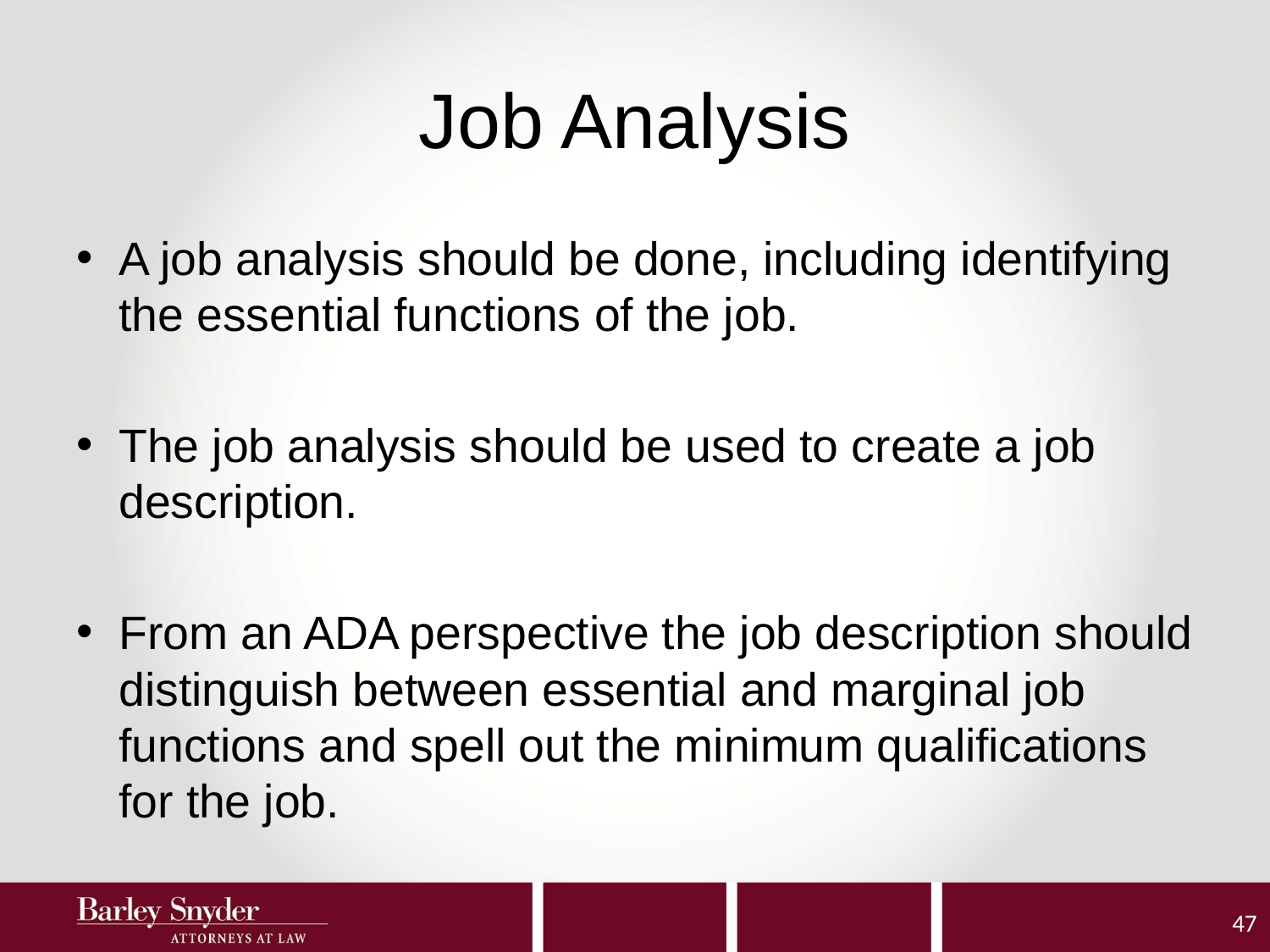

# Job Analysis
A job analysis should be done, including identifying the essential functions of the job.

The job analysis should be used to create a job description.

From an ADA perspective the job description should distinguish between essential and marginal job functions and spell out the minimum qualifications for the job.
47